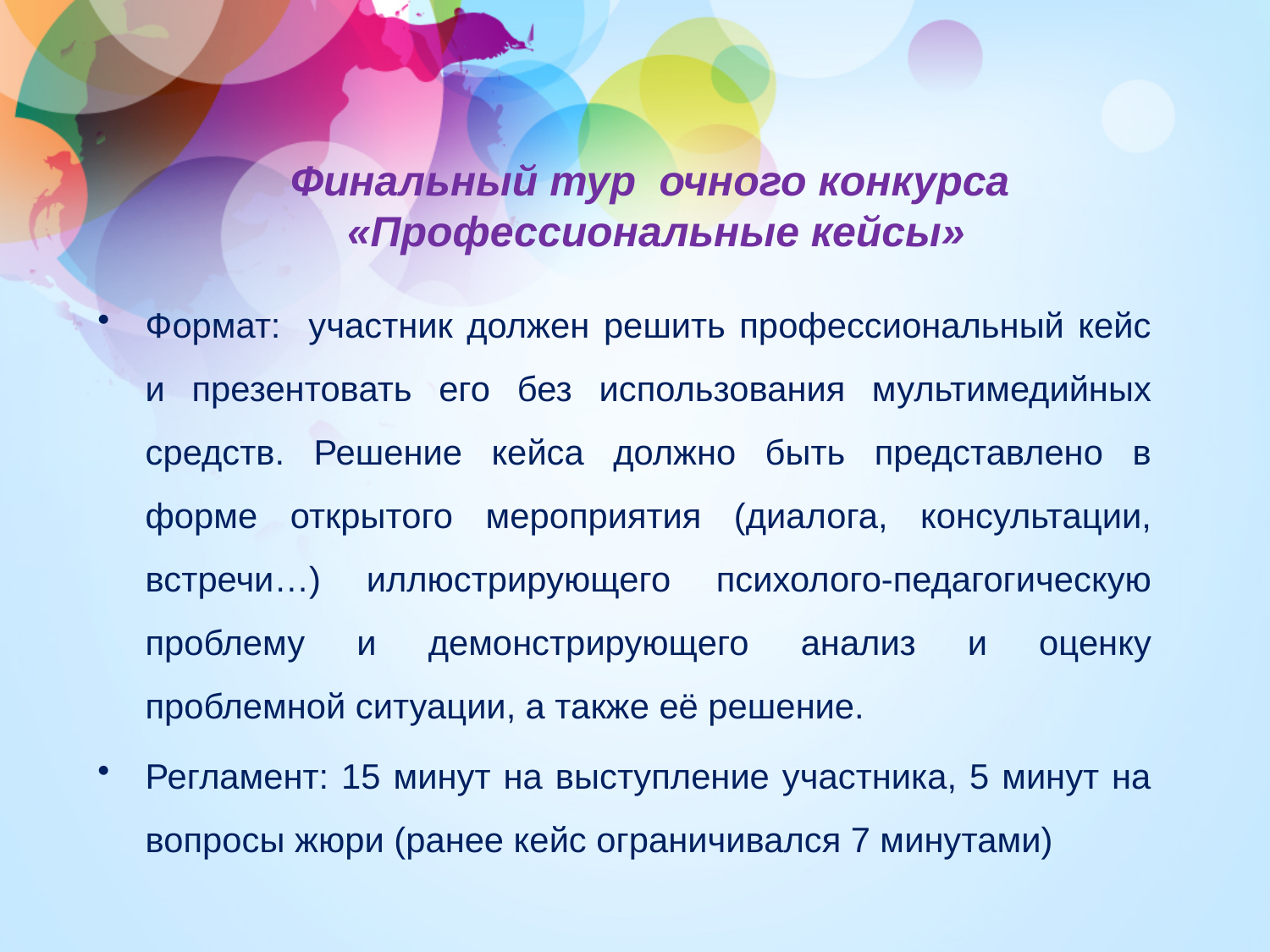

# Финальный тур  очного конкурса  «Профессиональные кейсы»
Формат:  участник должен решить профессиональный кейс и презентовать его без использования мультимедийных средств. Решение кейса должно быть представлено в форме открытого мероприятия (диалога, консультации, встречи…) иллюстрирующего психолого-педагогическую проблему и демонстрирующего анализ и оценку проблемной ситуации, а также её решение.
Регламент: 15 минут на выступление участника, 5 минут на вопросы жюри (ранее кейс ограничивался 7 минутами)